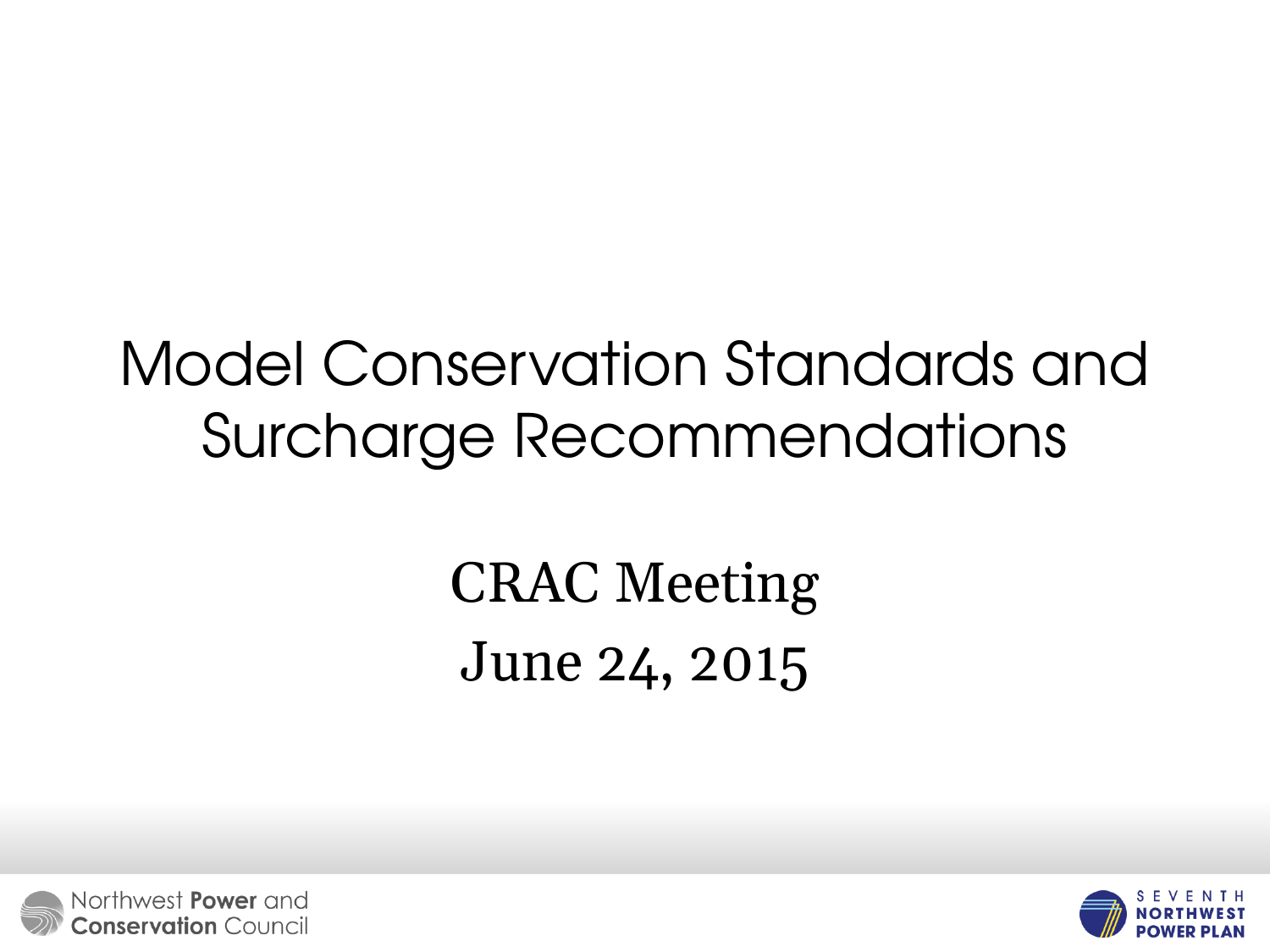

# Model Conservation Standards and Surcharge Recommendations
CRAC Meeting
June 24, 2015